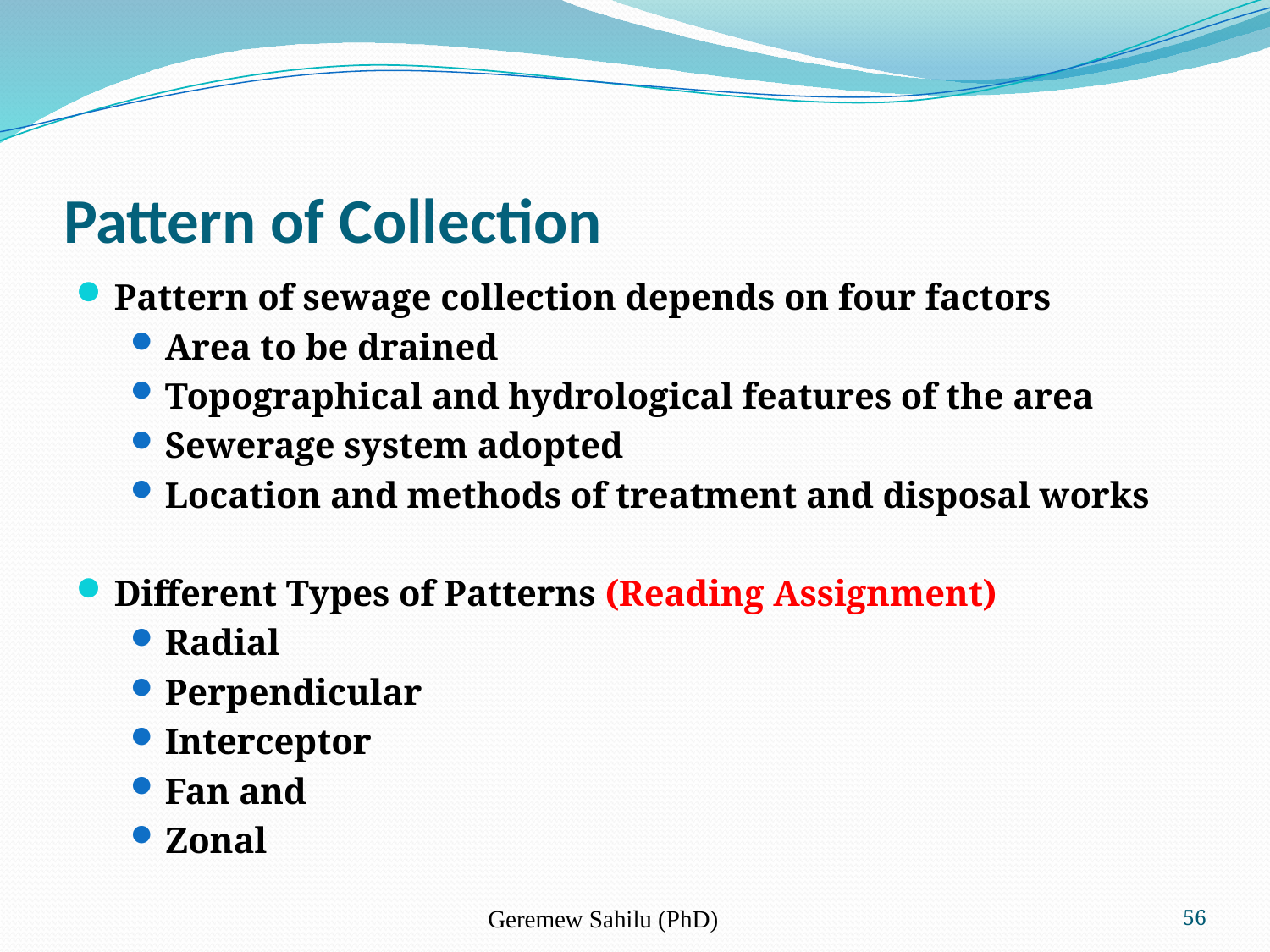

# Pattern of Collection
Pattern of sewage collection depends on four factors
Area to be drained
Topographical and hydrological features of the area
Sewerage system adopted
Location and methods of treatment and disposal works

Different Types of Patterns (Reading Assignment)
Radial
Perpendicular
Interceptor
Fan and
Zonal

Geremew Sahilu (PhD)
56